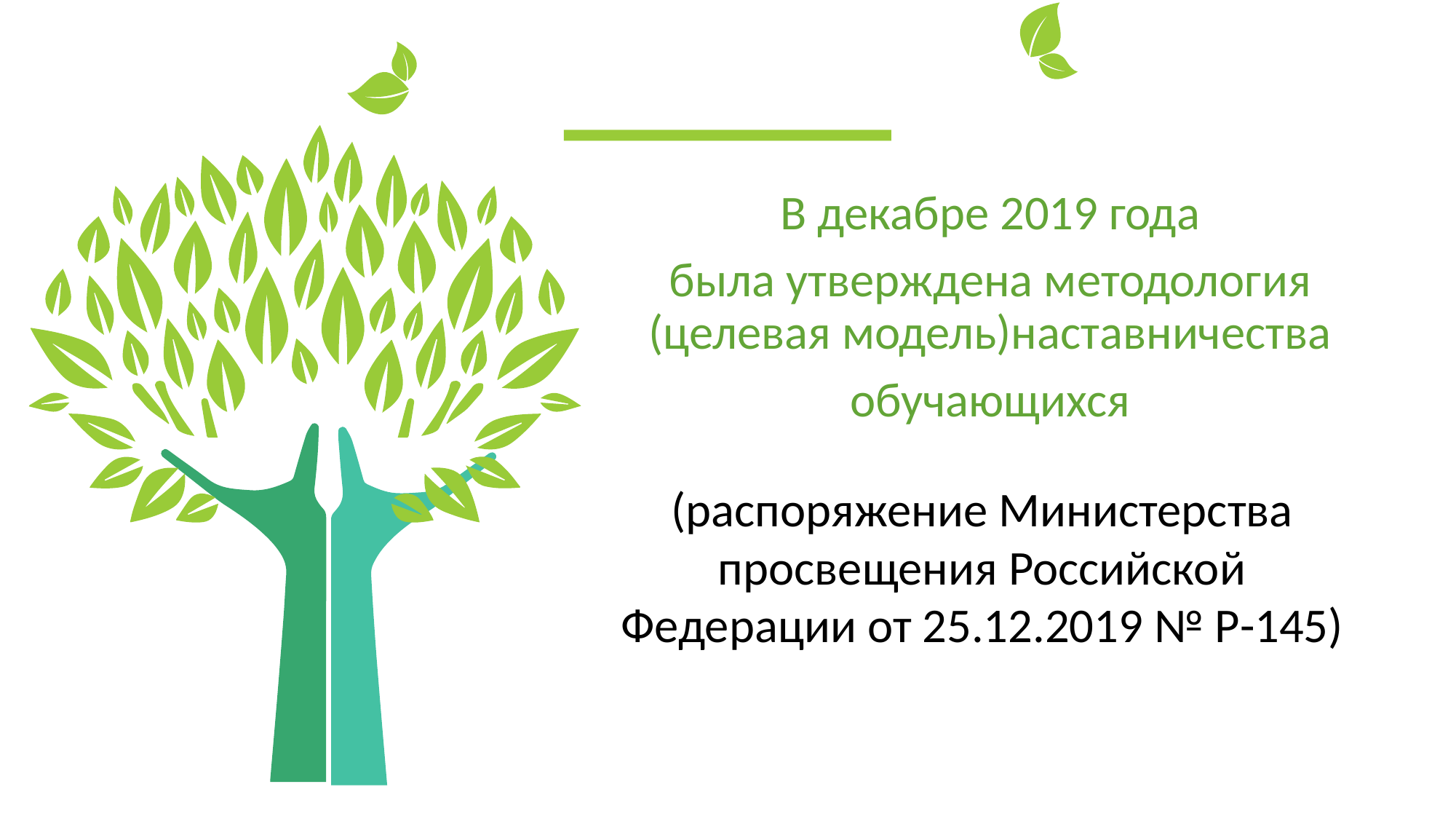

В декабре 2019 года
была утверждена методология (целевая модель)наставничества
обучающихся

(распоряжение Министерства просвещения Российской Федерации от 25.12.2019 № Р-145)